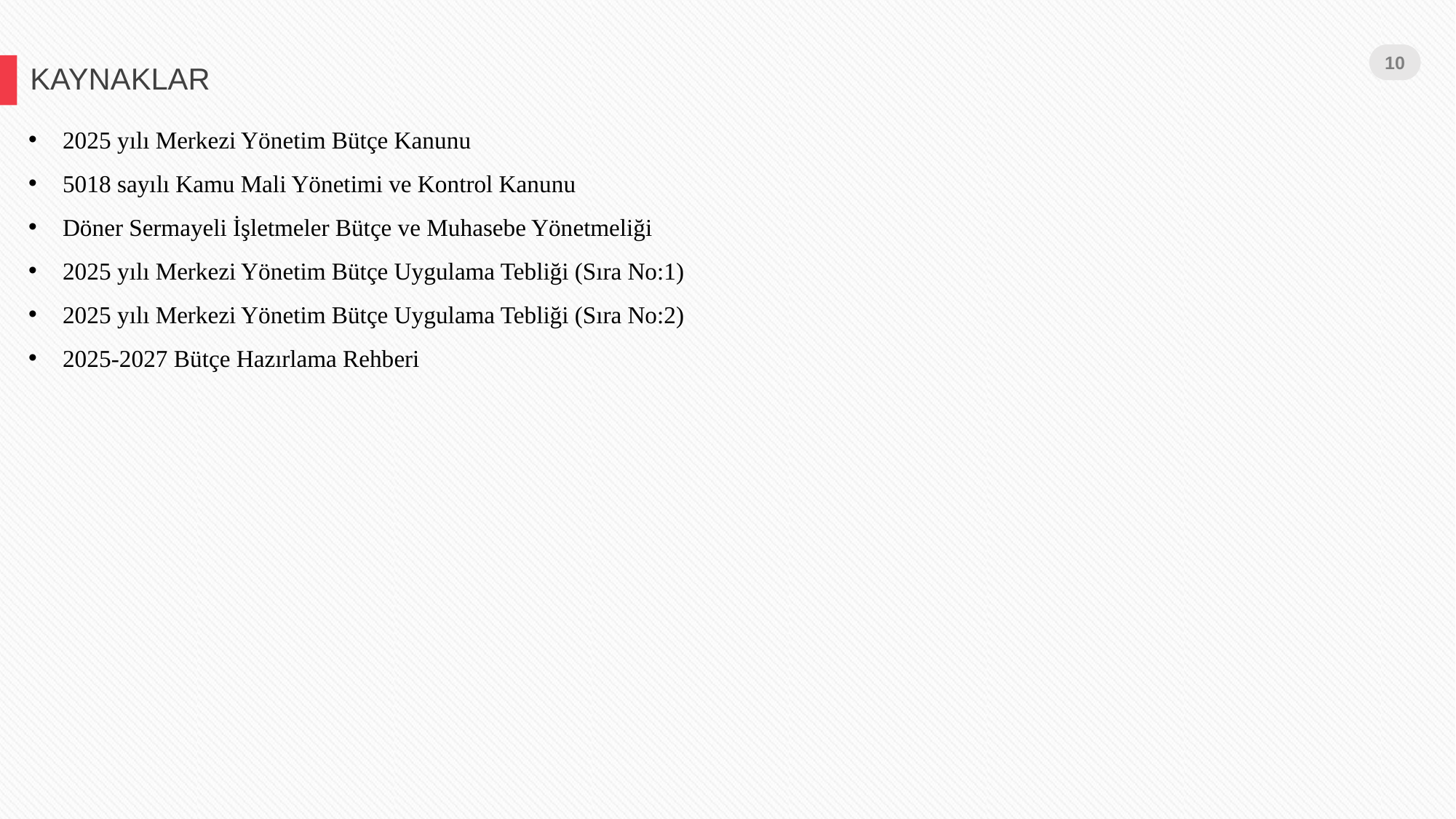

10
KAYNAKLAR
2025 yılı Merkezi Yönetim Bütçe Kanunu
5018 sayılı Kamu Mali Yönetimi ve Kontrol Kanunu
Döner Sermayeli İşletmeler Bütçe ve Muhasebe Yönetmeliği
2025 yılı Merkezi Yönetim Bütçe Uygulama Tebliği (Sıra No:1)
2025 yılı Merkezi Yönetim Bütçe Uygulama Tebliği (Sıra No:2)
2025-2027 Bütçe Hazırlama Rehberi